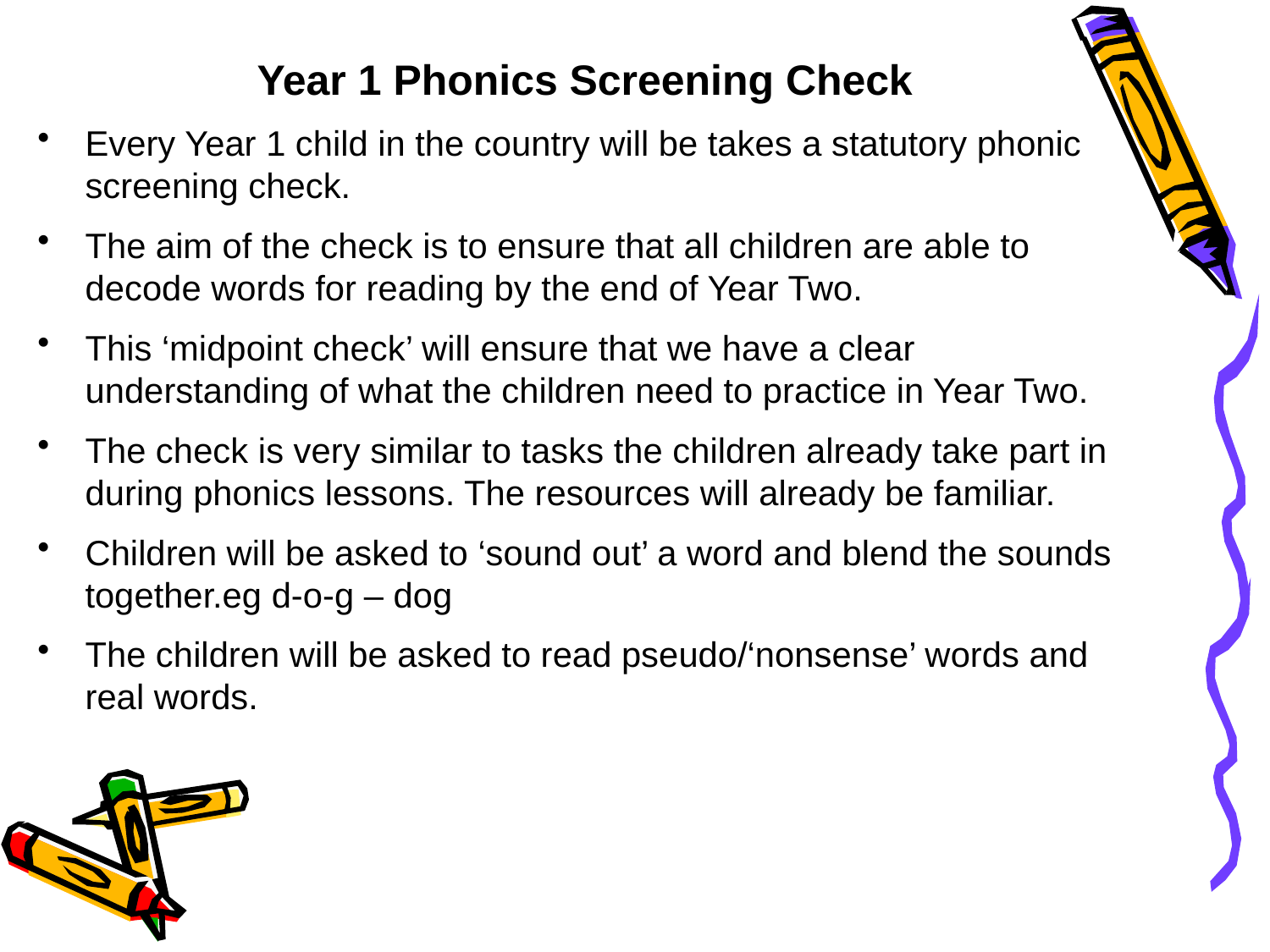

Year 1 Phonics Screening Check
Every Year 1 child in the country will be takes a statutory phonic screening check.
The aim of the check is to ensure that all children are able to decode words for reading by the end of Year Two.
This ‘midpoint check’ will ensure that we have a clear understanding of what the children need to practice in Year Two.
The check is very similar to tasks the children already take part in during phonics lessons. The resources will already be familiar.
Children will be asked to ‘sound out’ a word and blend the sounds together.eg d-o-g – dog
The children will be asked to read pseudo/‘nonsense’ words and real words.